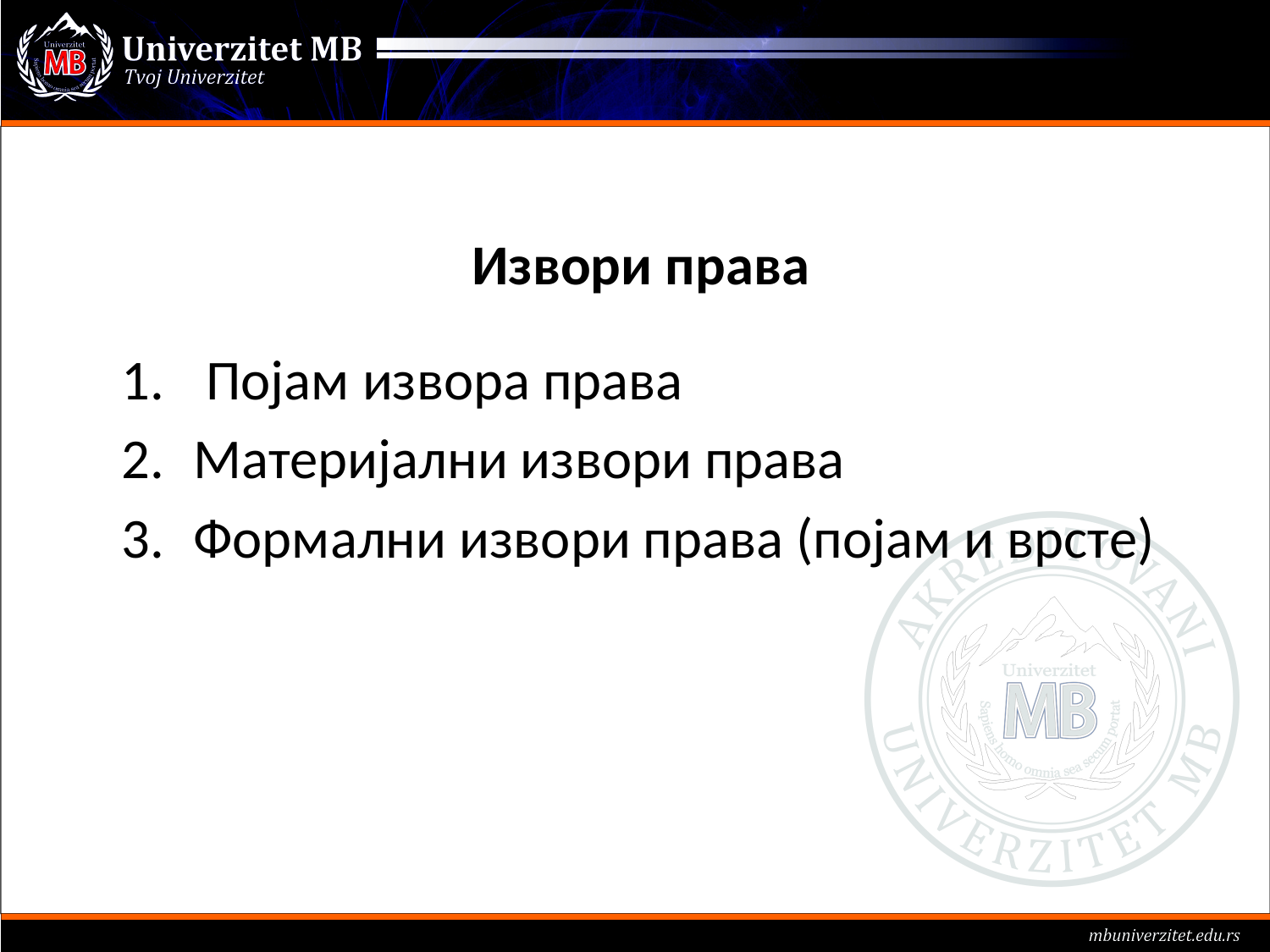

# Извори права
 Појам извора права
Материјални извори права
Формални извори права (појам и врсте)